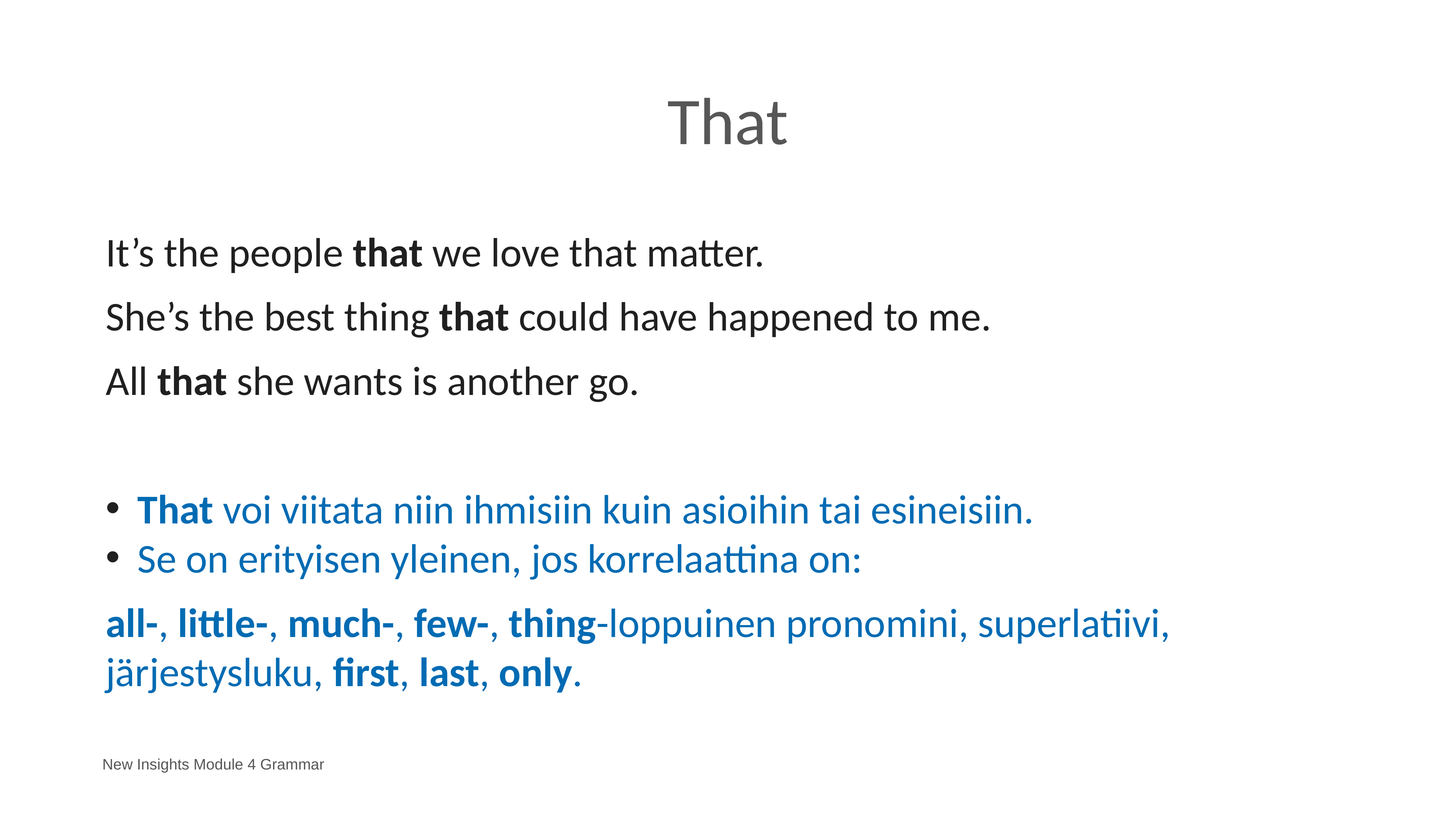

# That
It’s the people that we love that matter.
She’s the best thing that could have happened to me.
All that she wants is another go.

That voi viitata niin ihmisiin kuin asioihin tai esineisiin.
Se on erityisen yleinen, jos korrelaattina on:
all-, little-, much-, few-, thing-loppuinen pronomini, superlatiivi, järjestysluku, first, last, only.
New Insights Module 4 Grammar